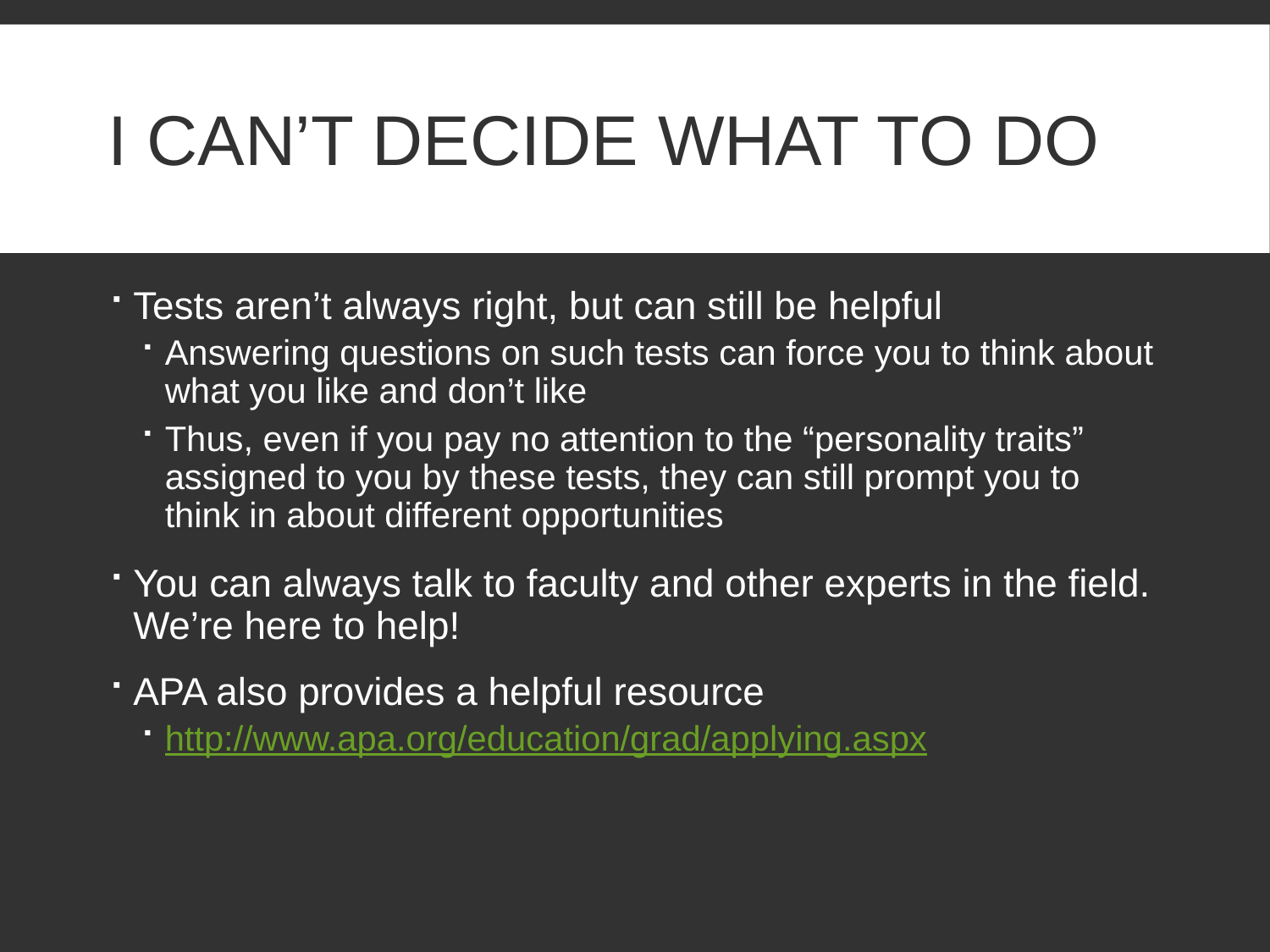

# I CAN’T DECIDE WHAT TO DO
Tests aren’t always right, but can still be helpful
Answering questions on such tests can force you to think about what you like and don’t like
Thus, even if you pay no attention to the “personality traits” assigned to you by these tests, they can still prompt you to think in about different opportunities
You can always talk to faculty and other experts in the field. We’re here to help!
APA also provides a helpful resource
http://www.apa.org/education/grad/applying.aspx